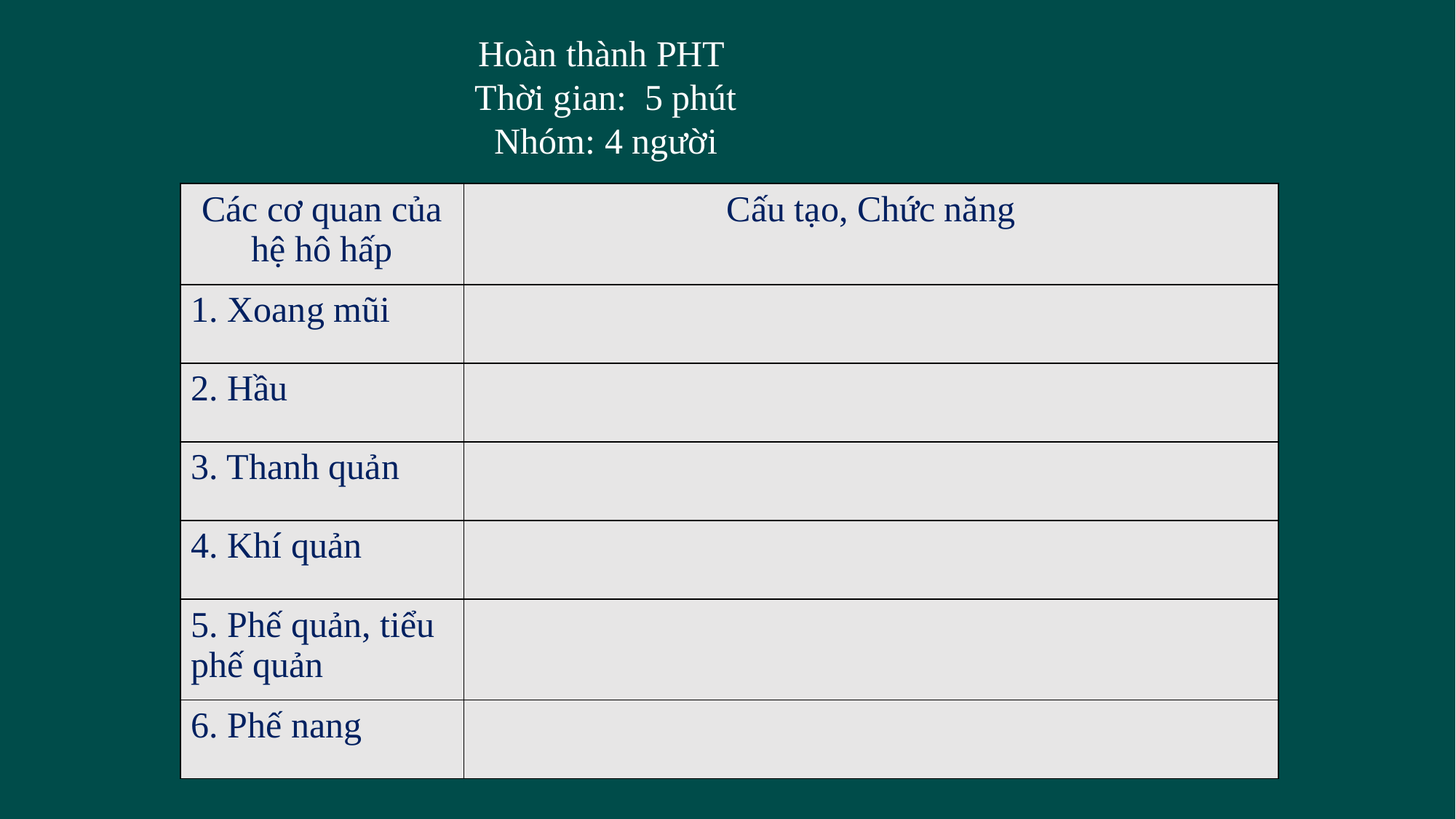

Hoàn thành PHT
Thời gian:  5 phút
Nhóm: 4 người

| Các cơ quan của hệ hô hấp | Cấu tạo, Chức năng |
| --- | --- |
| 1. Xoang mũi |  |
| 2. Hầu |  |
| 3. Thanh quản |  |
| 4. Khí quản |  |
| 5. Phế quản, tiểu phế quản |  |
| 6. Phế nang |  |